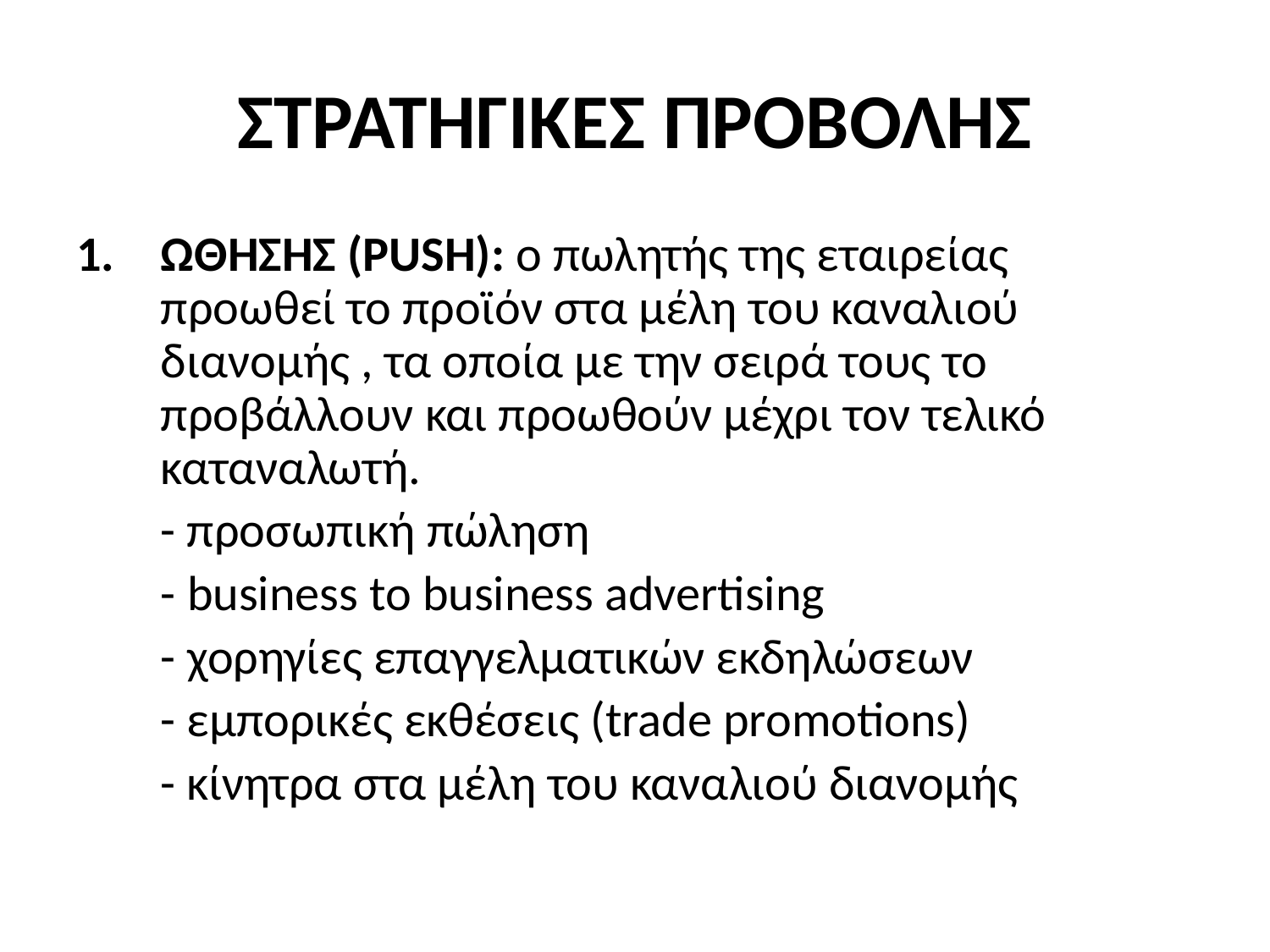

# ΣΤΡΑΤΗΓΙΚΕΣ ΠΡΟΒΟΛΗΣ
ΩΘΗΣΗΣ (PUSH): ο πωλητής της εταιρείας προωθεί το προϊόν στα μέλη του καναλιού διανομής , τα οποία με την σειρά τους το προβάλλουν και προωθούν μέχρι τον τελικό καταναλωτή.
	- προσωπική πώληση
	- business to business advertising
	- χορηγίες επαγγελματικών εκδηλώσεων
	- εμπορικές εκθέσεις (trade promotions)
	- κίνητρα στα μέλη του καναλιού διανομής